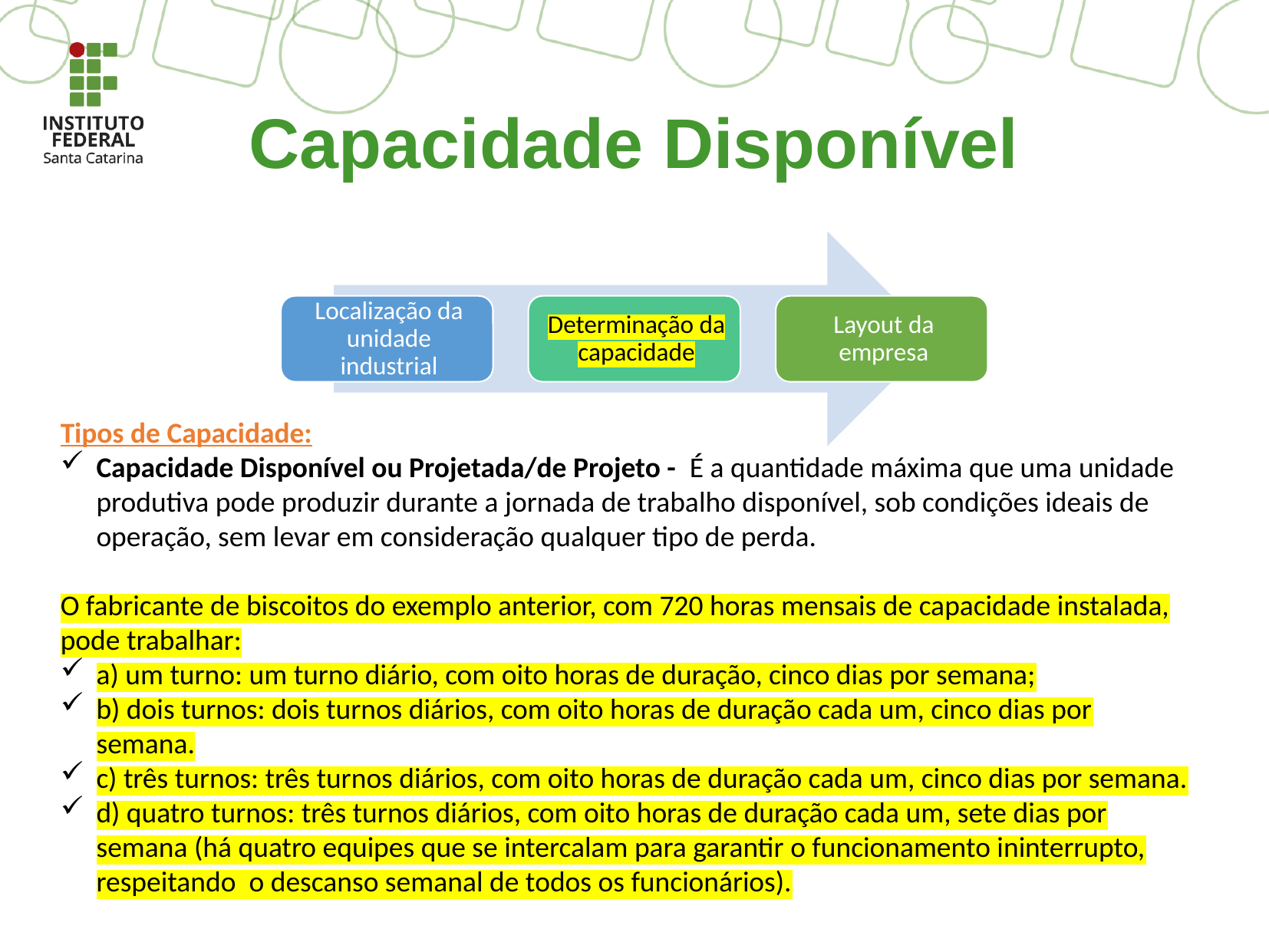

# Capacidade Disponível
Localização da unidade industrial
Determinação da capacidade
Layout da empresa
Tipos de Capacidade:
Capacidade Disponível ou Projetada/de Projeto -  É a quantidade máxima que uma unidade produtiva pode produzir durante a jornada de trabalho disponível, sob condições ideais de operação, sem levar em consideração qualquer tipo de perda.

O fabricante de biscoitos do exemplo anterior, com 720 horas mensais de capacidade instalada, pode trabalhar:
a) um turno: um turno diário, com oito horas de duração, cinco dias por semana;
b) dois turnos: dois turnos diários, com oito horas de duração cada um, cinco dias por semana.
c) três turnos: três turnos diários, com oito horas de duração cada um, cinco dias por semana.
d) quatro turnos: três turnos diários, com oito horas de duração cada um, sete dias por semana (há quatro equipes que se intercalam para garantir o funcionamento ininterrupto, respeitando  o descanso semanal de todos os funcionários).